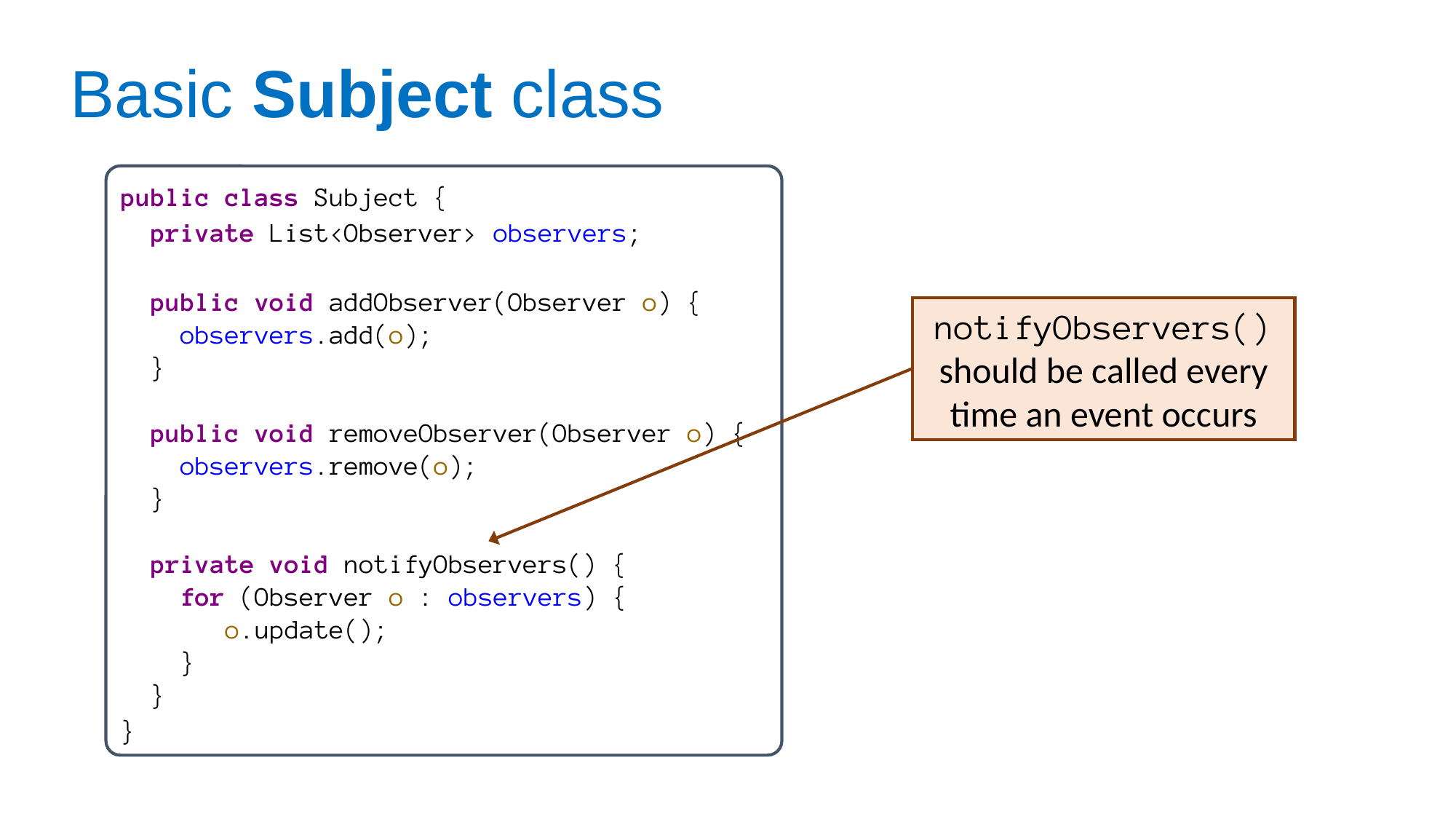

# Basic Subject class
public class Subject {
  private List<Observer> observers;

  public void addObserver(Observer o) {
    observers.add(o);
  }

  public void removeObserver(Observer o) {
    observers.remove(o);
  }

  private void notifyObservers() {
    for (Observer o : observers) {
       o.update();
    }
  }
}
notifyObservers() should be called every time an event occurs